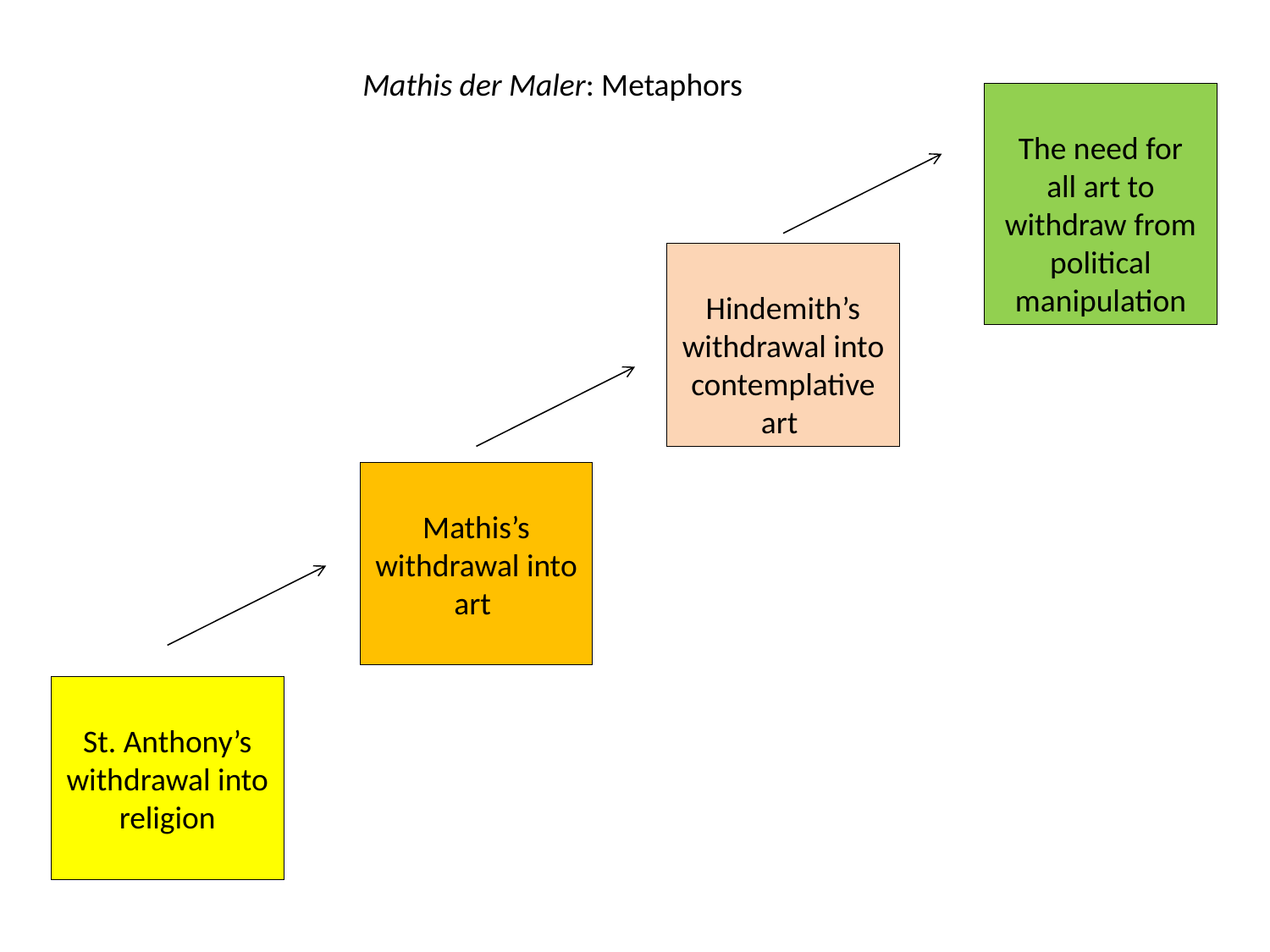

Mathis der Maler: Metaphors

The need for
all art to withdraw from political manipulation

Hindemith’s
withdrawal into
contemplative
art

Mathis’s
withdrawal into
art

St. Anthony’s
withdrawal into
religion